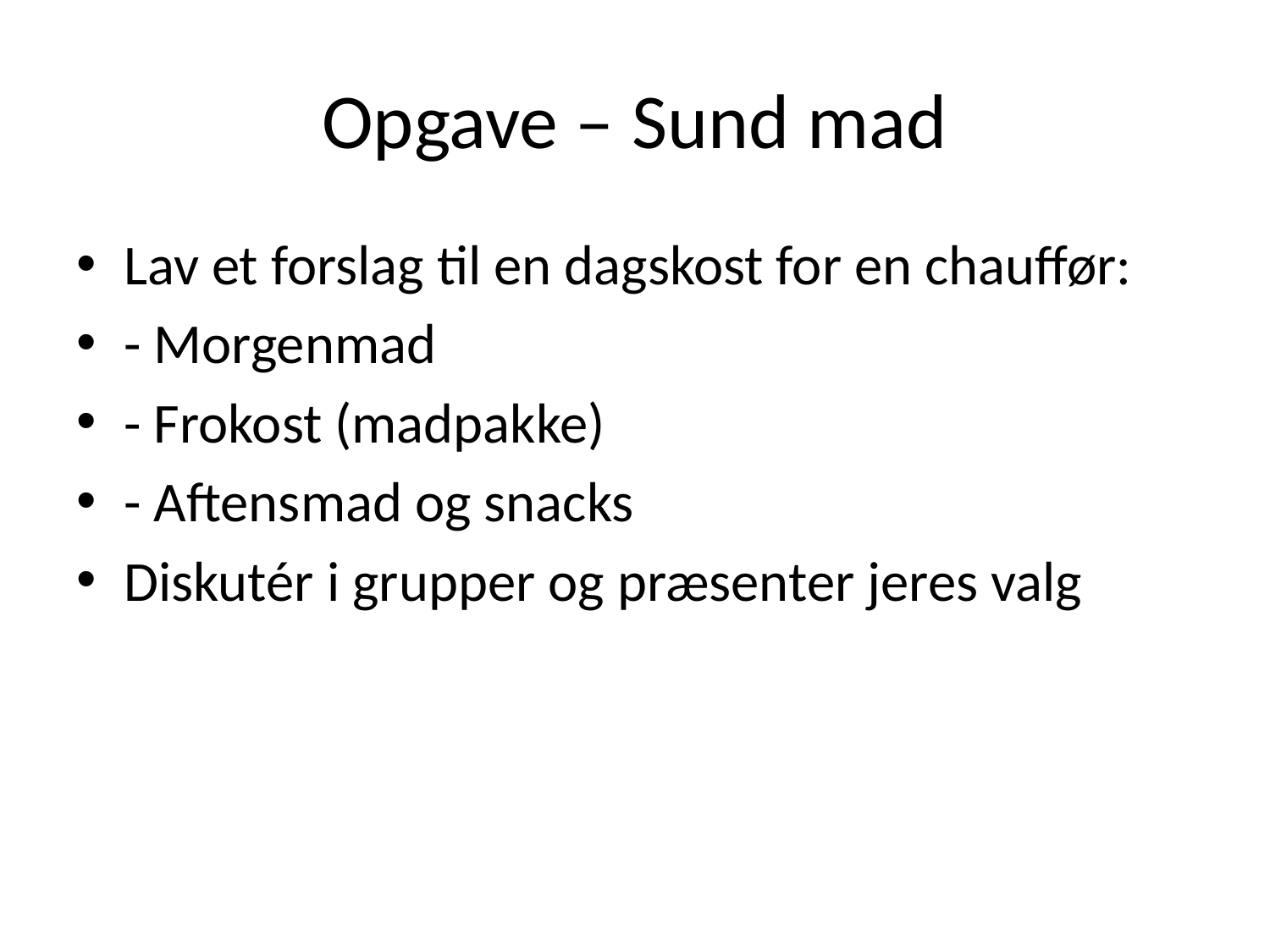

# Opgave – Sund mad
Lav et forslag til en dagskost for en chauffør:
- Morgenmad
- Frokost (madpakke)
- Aftensmad og snacks
Diskutér i grupper og præsenter jeres valg